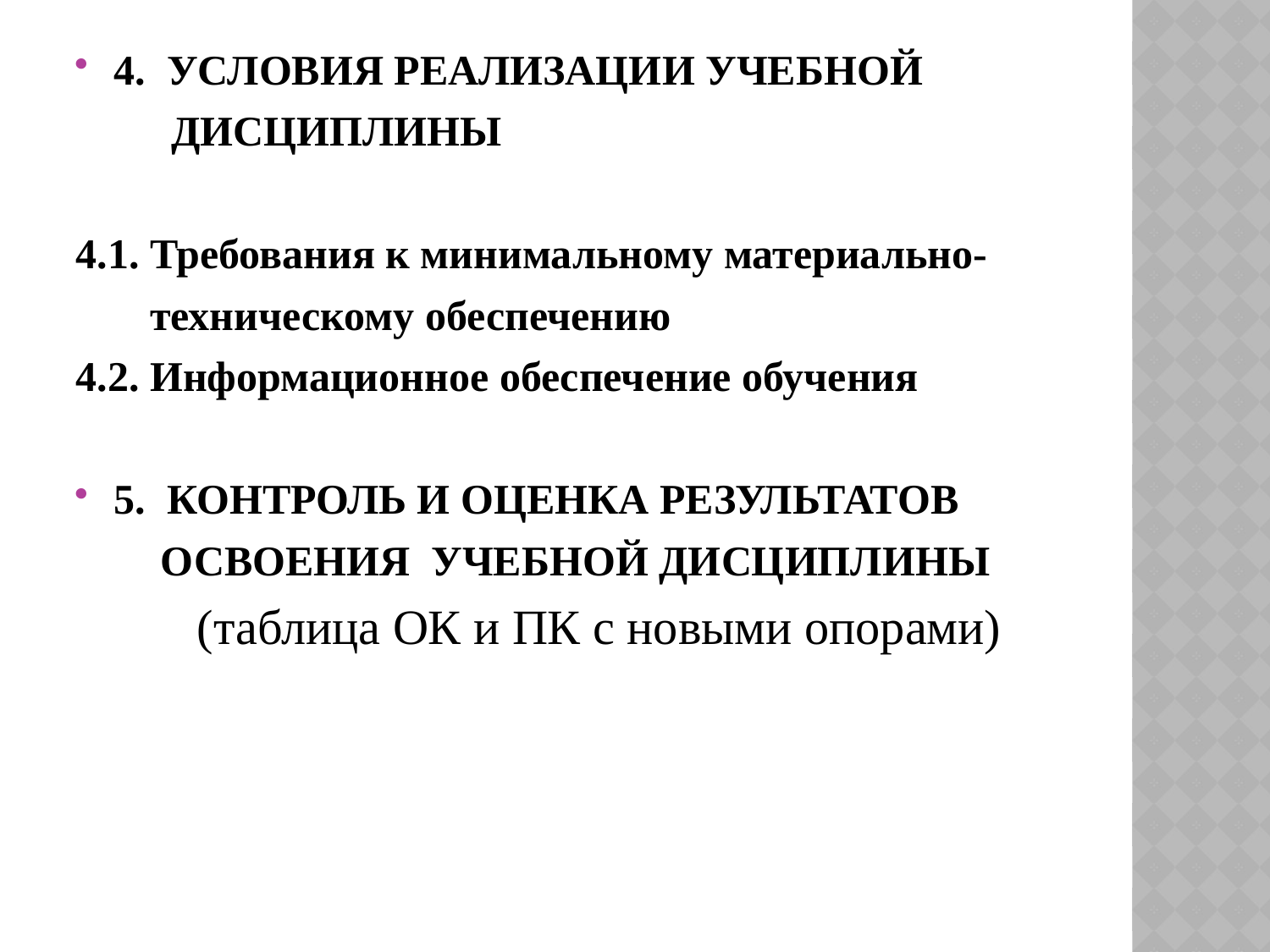

4.  условия реализации УЧЕБНОЙ
         дисциплины

4.1. Требования к минимальному материально-
       техническому обеспечению
4.2. Информационное обеспечение обучения

5.  Контроль и оценка результатов
        освоения  УЧЕБНОЙ ДИСЦИПЛИНЫ
(таблица ОК и ПК с новыми опорами)